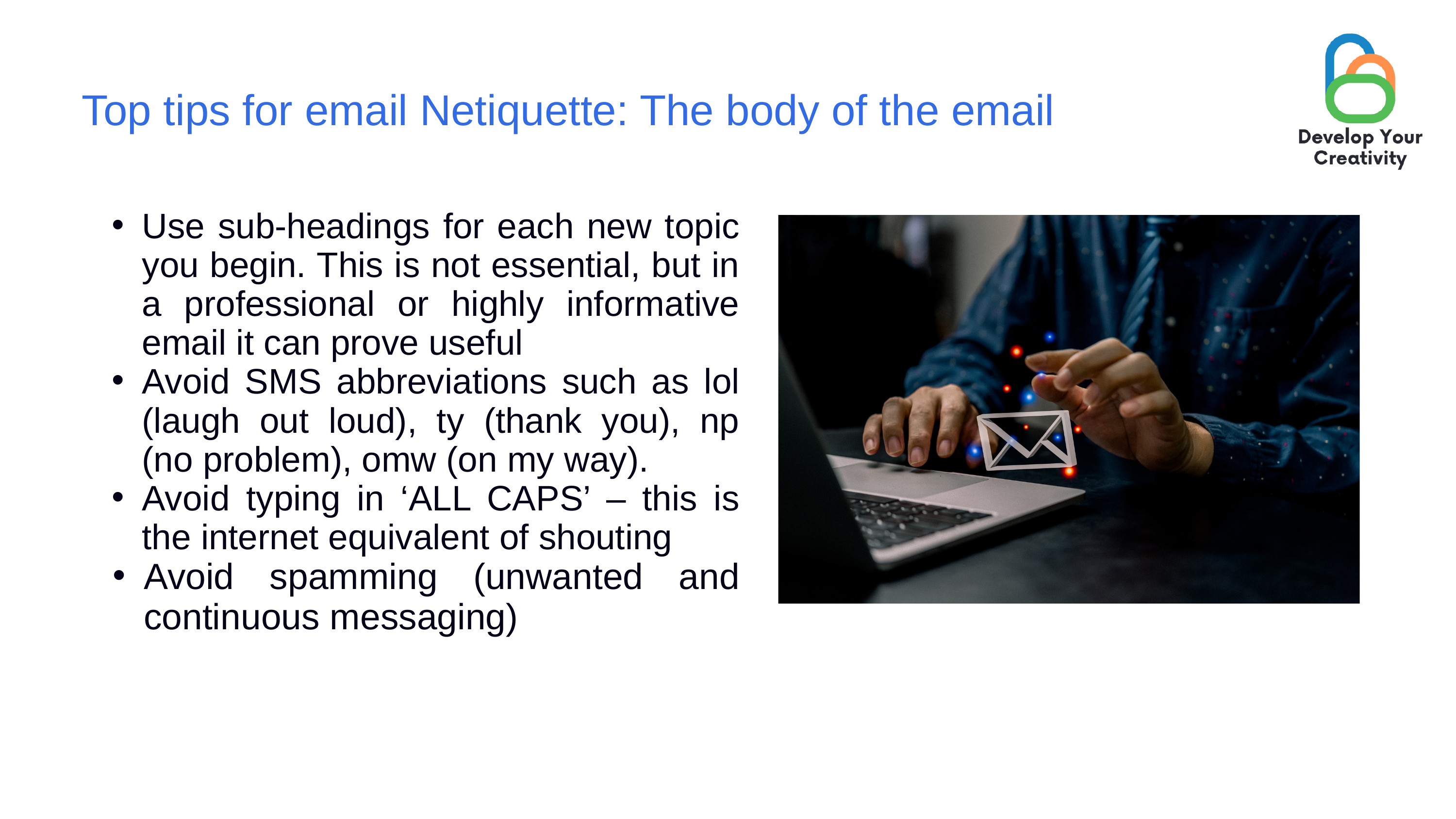

Top tips for email Netiquette: The body of the email

Use sub-headings for each new topic you begin. This is not essential, but in a professional or highly informative email it can prove useful
Avoid SMS abbreviations such as lol (laugh out loud), ty (thank you), np (no problem), omw (on my way).
Avoid typing in ‘ALL CAPS’ – this is the internet equivalent of shouting
Avoid spamming (unwanted and continuous messaging)